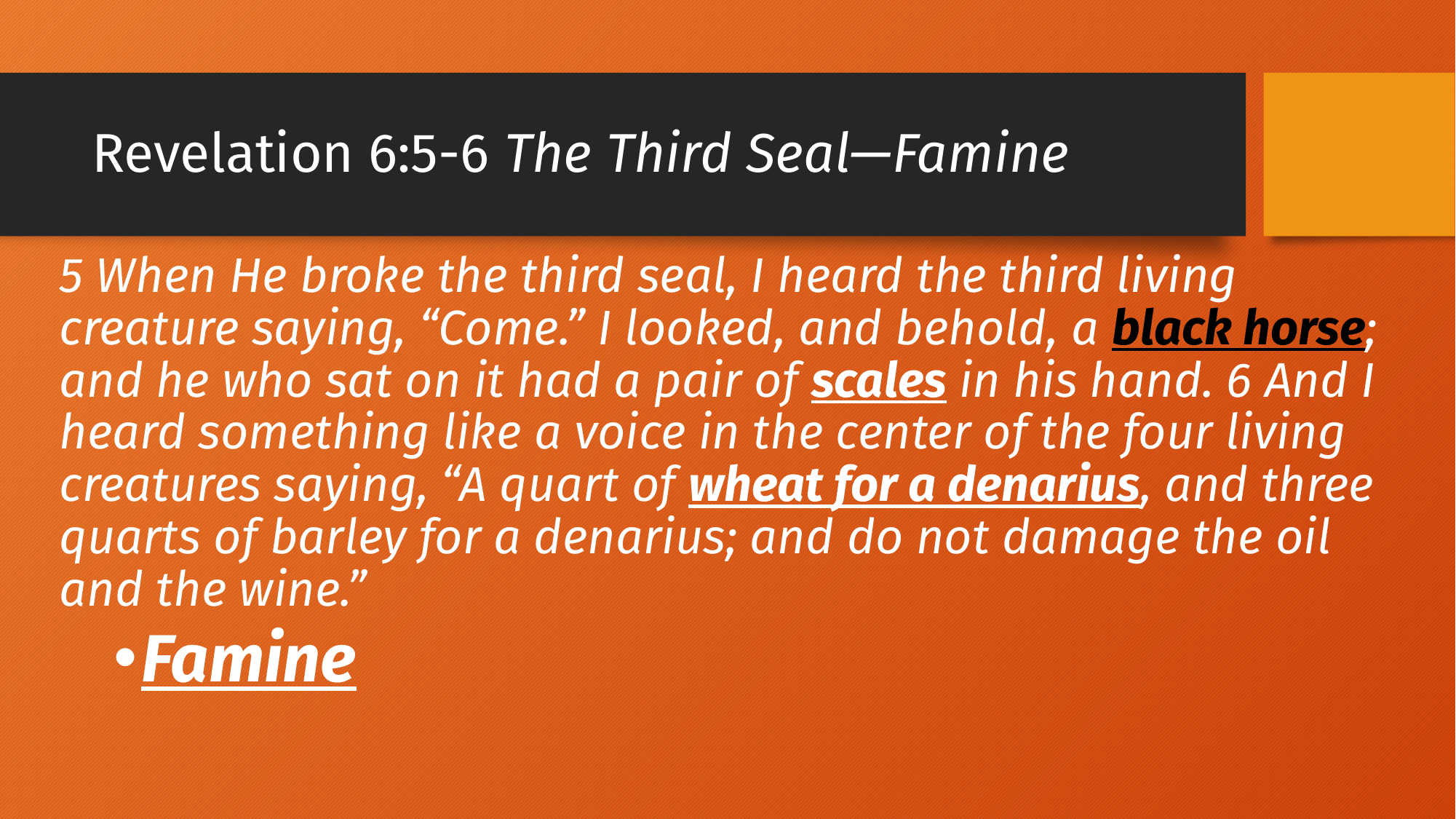

# Revelation 6:5-6 The Third Seal—Famine
5 When He broke the third seal, I heard the third living creature saying, “Come.” I looked, and behold, a black horse; and he who sat on it had a pair of scales in his hand. 6 And I heard something like a voice in the center of the four living creatures saying, “A quart of wheat for a denarius, and three quarts of barley for a denarius; and do not damage the oil and the wine.”
Famine